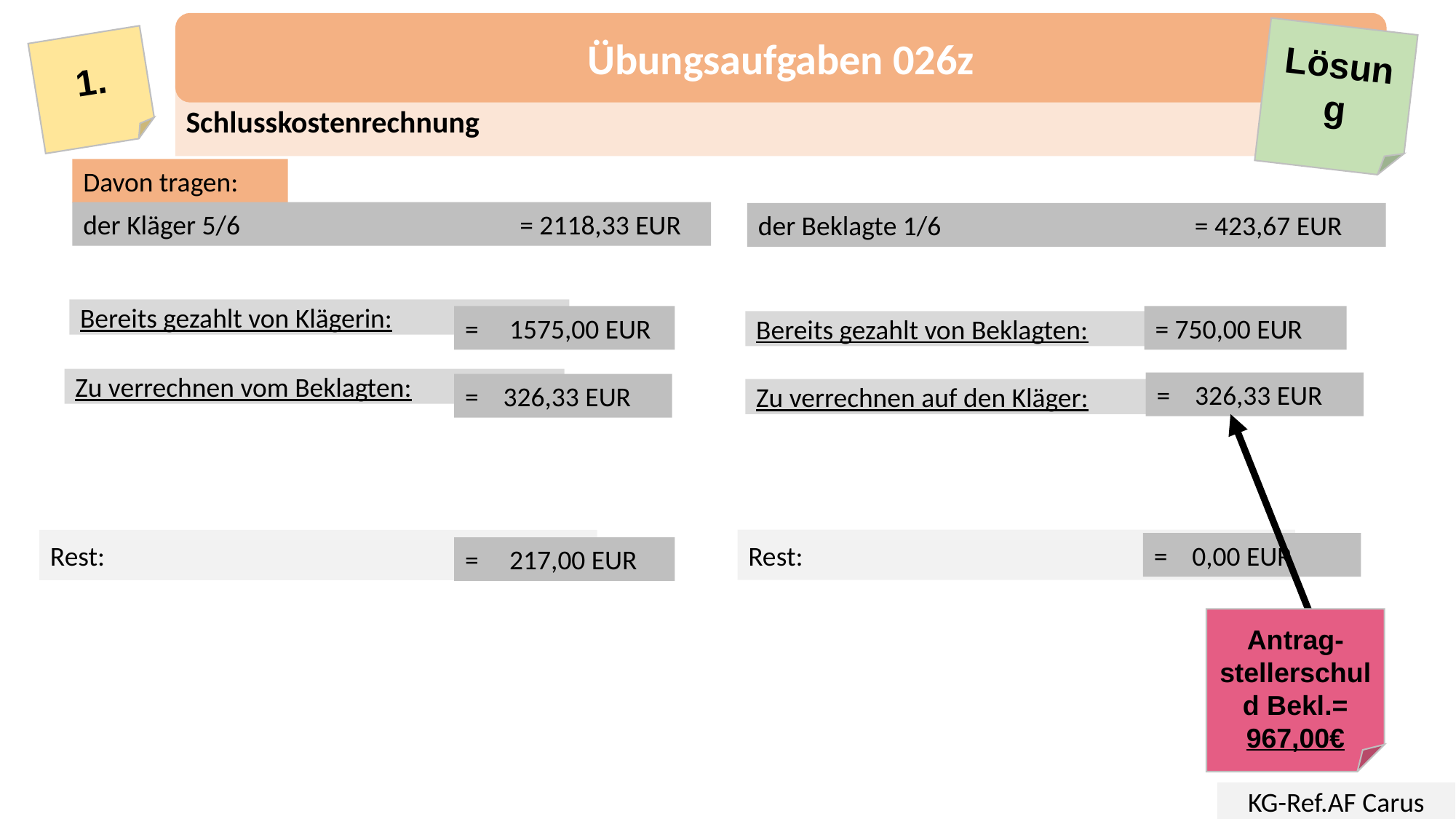

Übungsaufgaben 026z
Lösung
1.
Schlusskostenrechnung
Davon tragen:
der Kläger 5/6			= 2118,33 EUR
der Beklagte 1/6			= 423,67 EUR
Bereits gezahlt von Klägerin:
= 750,00 EUR
=     1575,00 EUR
Bereits gezahlt von Beklagten:
Zu verrechnen vom Beklagten:
=    326,33 EUR
=    326,33 EUR
Zu verrechnen auf den Kläger:
Rest:
=    0,00 EUR
Rest:
=     217,00 EUR

Antrag-stellerschuld Bekl.=
967,00€

KG-Ref.AF Carus